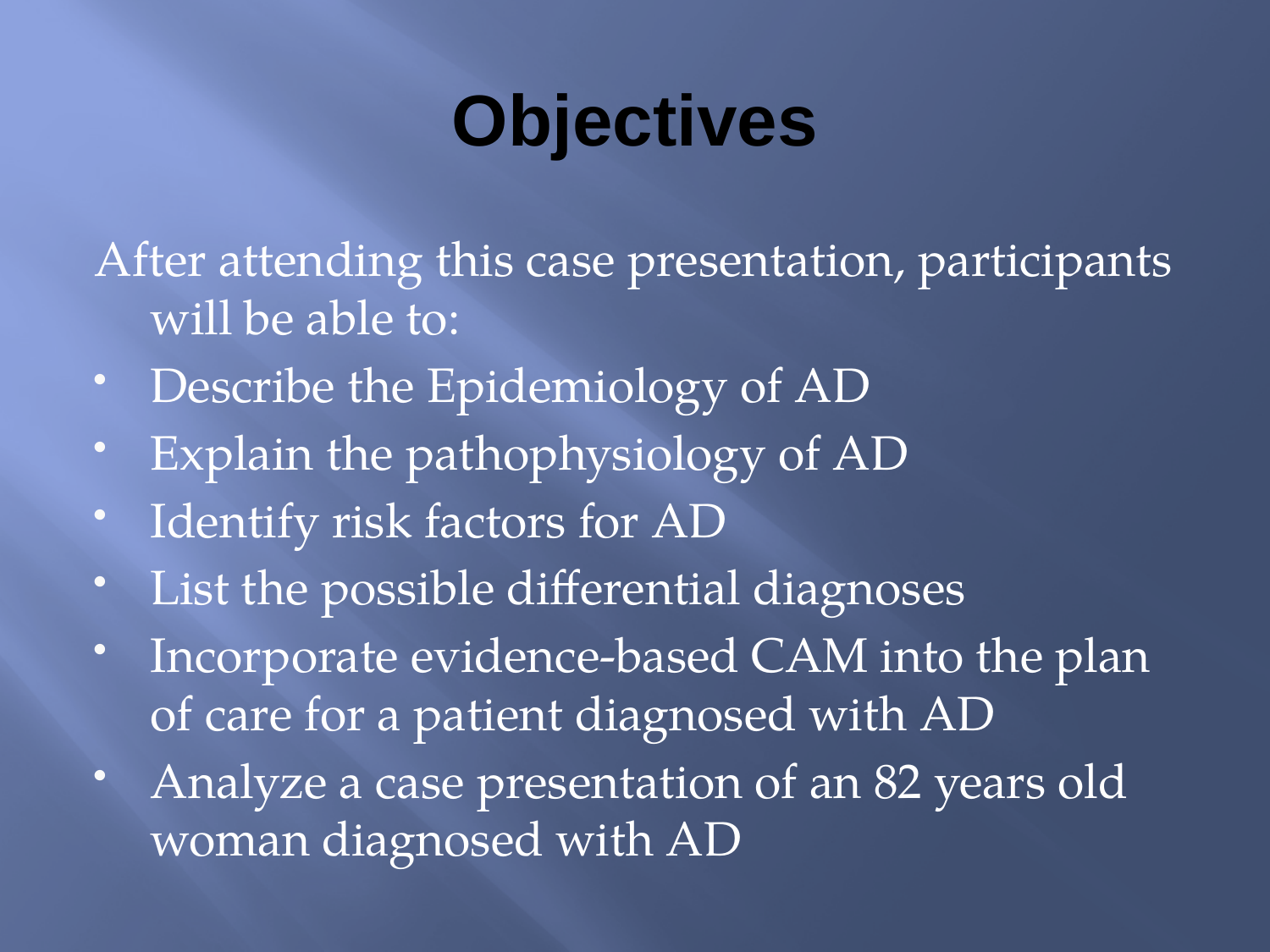

# Objectives
After attending this case presentation, participants will be able to:
Describe the Epidemiology of AD
Explain the pathophysiology of AD
Identify risk factors for AD
List the possible differential diagnoses
Incorporate evidence-based CAM into the plan of care for a patient diagnosed with AD
Analyze a case presentation of an 82 years old woman diagnosed with AD